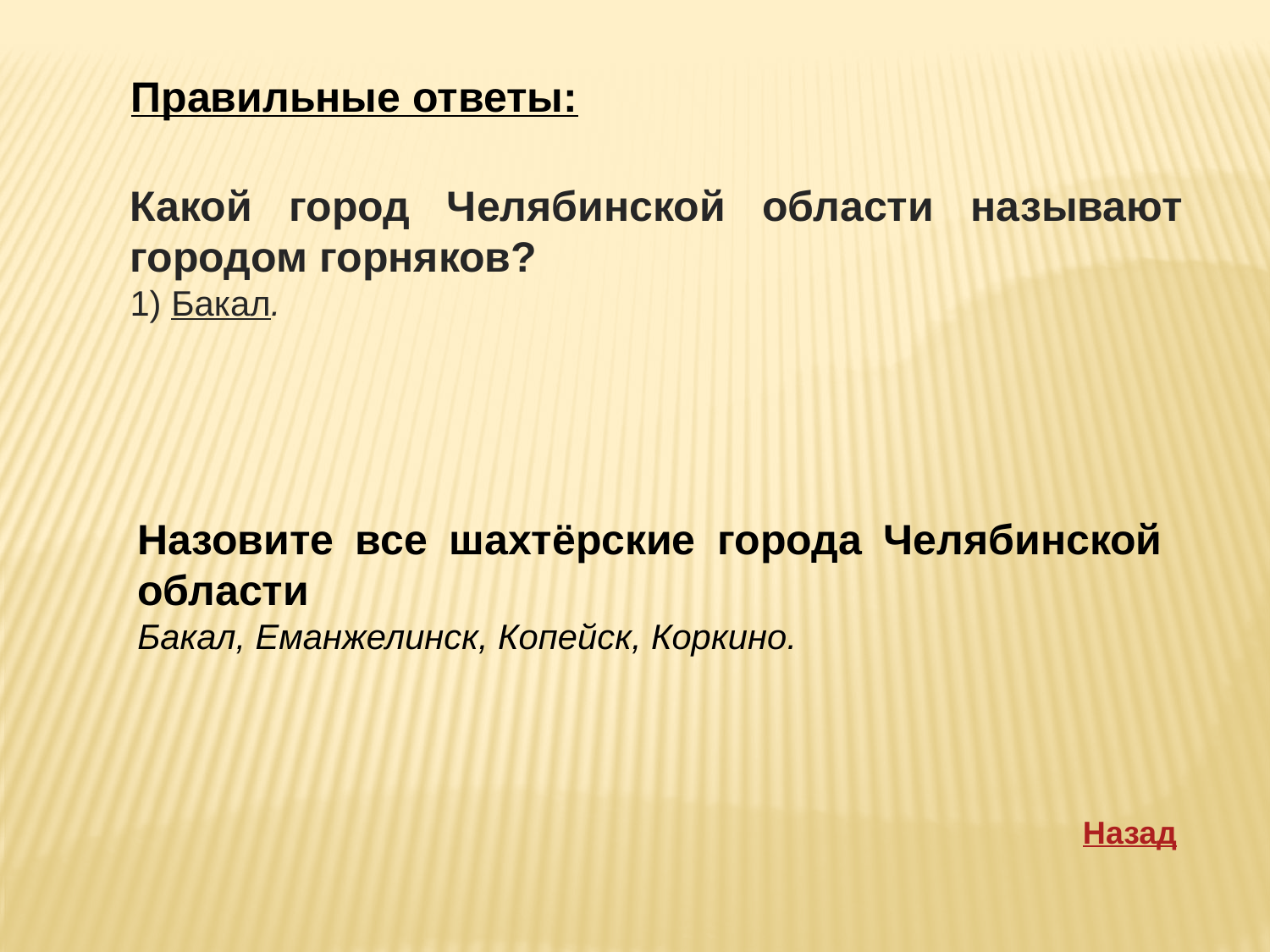

Правильные ответы:

Какой город Челябинской области называют городом горняков?
1) Бакал.

Назовите все шахтёрские города Челябинской области
Бакал, Еманжелинск, Копейск, Коркино.
Назад